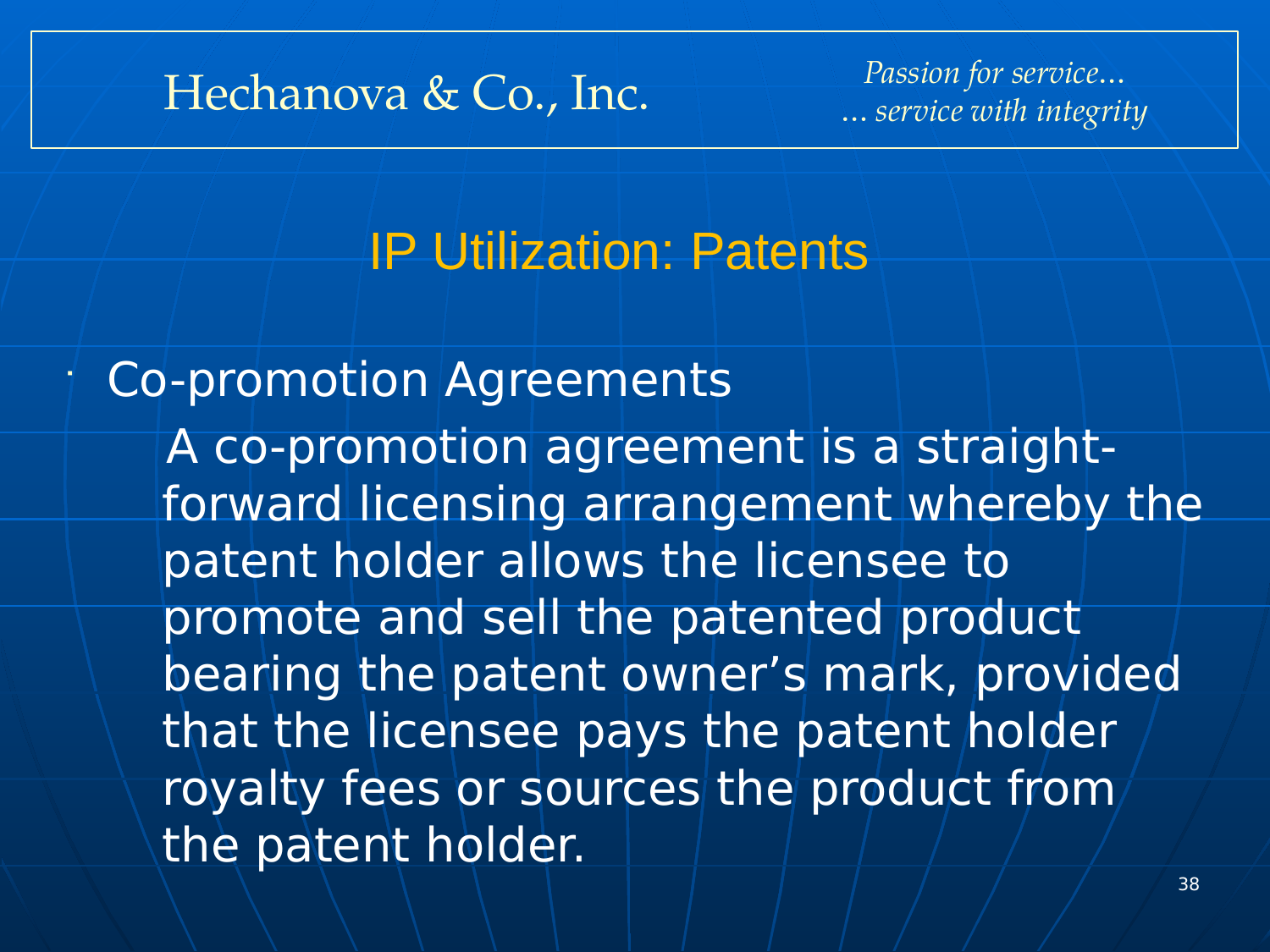

# Hechanova & Co., Inc.
Passion for service…
… service with integrity
IP Utilization: Patents
Co-promotion Agreements
   A co-promotion agreement is a straight-forward licensing arrangement whereby the patent holder allows the licensee to promote and sell the patented product bearing the patent owner’s mark, provided that the licensee pays the patent holder royalty fees or sources the product from the patent holder.

38